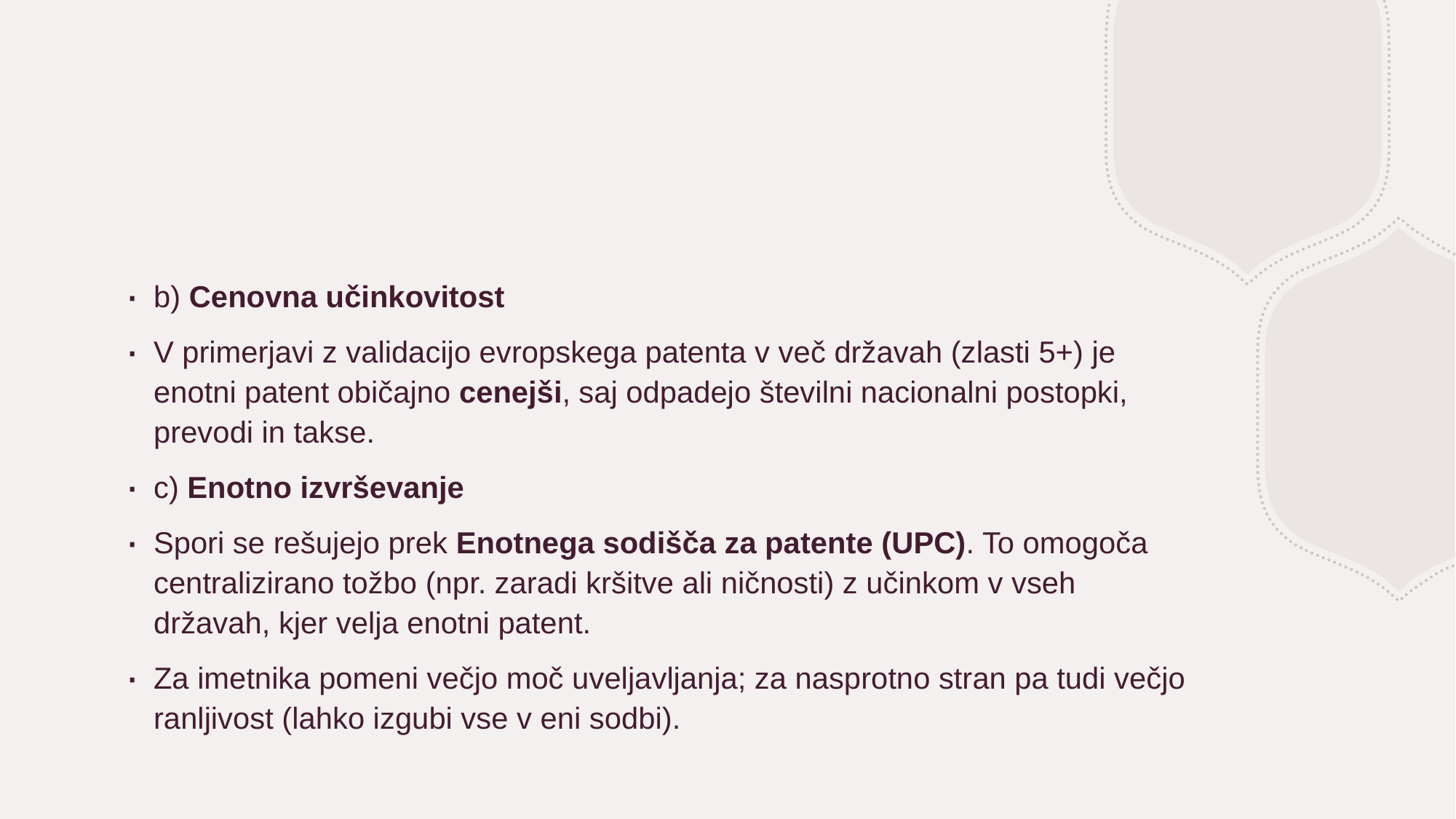

#
b) Cenovna učinkovitost
V primerjavi z validacijo evropskega patenta v več državah (zlasti 5+) je enotni patent običajno cenejši, saj odpadejo številni nacionalni postopki, prevodi in takse.
c) Enotno izvrševanje
Spori se rešujejo prek Enotnega sodišča za patente (UPC). To omogoča centralizirano tožbo (npr. zaradi kršitve ali ničnosti) z učinkom v vseh državah, kjer velja enotni patent.
Za imetnika pomeni večjo moč uveljavljanja; za nasprotno stran pa tudi večjo ranljivost (lahko izgubi vse v eni sodbi).